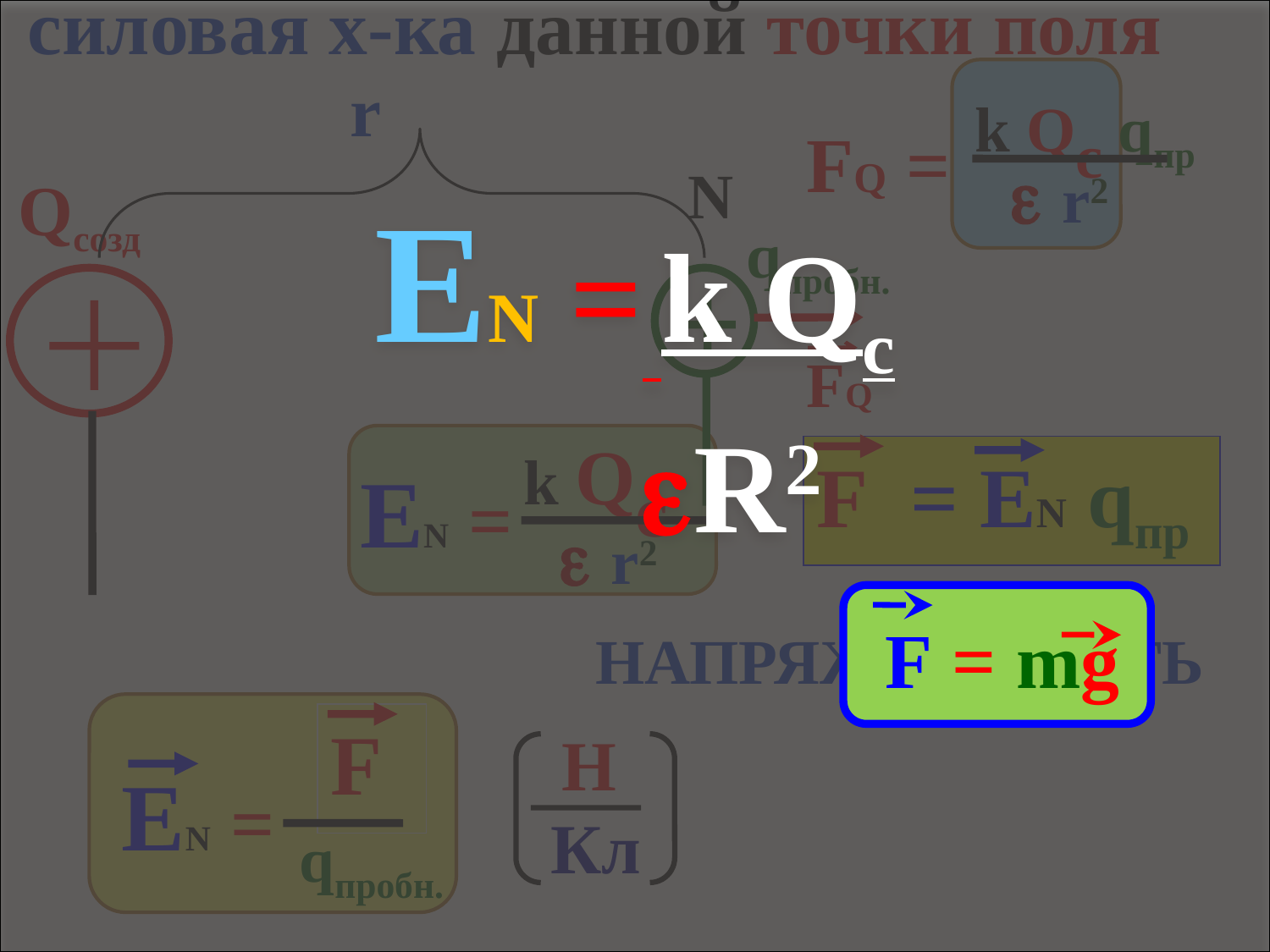

EN = k Qc
      εR2

F = mg

силовая х-ка данной точки поля
k Qс qпр
FQ =
    ε r2

r

N
Qсозд
qпробн.

FQ

k Qс
EN =
    ε r2

F  = EN qпр

НАПРЯЖЕННОСТЬ

F

  Н
  Кл

EN =

qпробн.